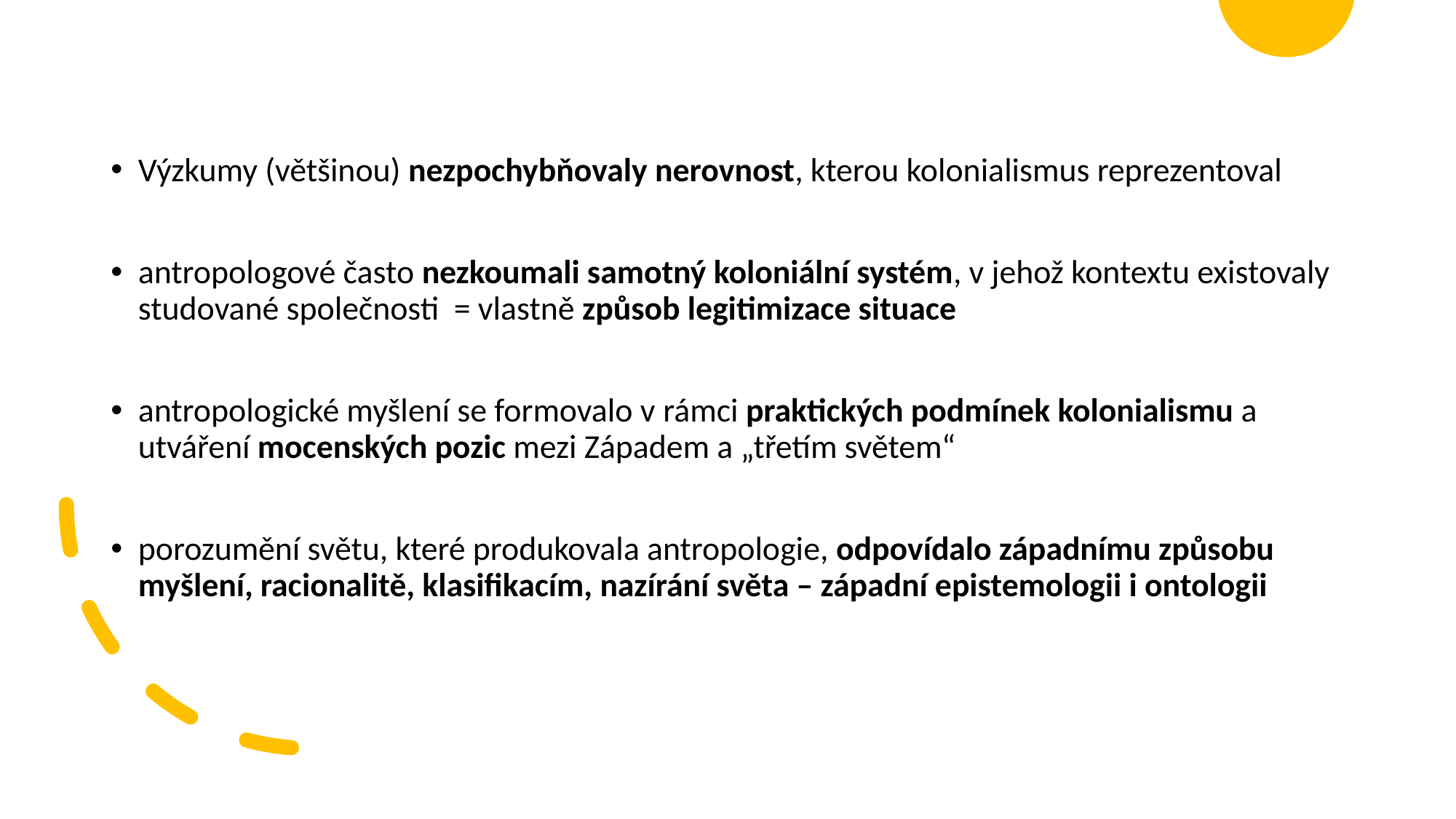

Výzkumy (většinou) nezpochybňovaly nerovnost, kterou kolonialismus reprezentoval

antropologové často nezkoumali samotný koloniální systém, v jehož kontextu existovaly studované společnosti  = vlastně způsob legitimizace situace

antropologické myšlení se formovalo v rámci praktických podmínek kolonialismu a utváření mocenských pozic mezi Západem a „třetím světem“

porozumění světu, které produkovala antropologie, odpovídalo západnímu způsobu myšlení, racionalitě, klasifikacím, nazírání světa – západní epistemologii i ontologii